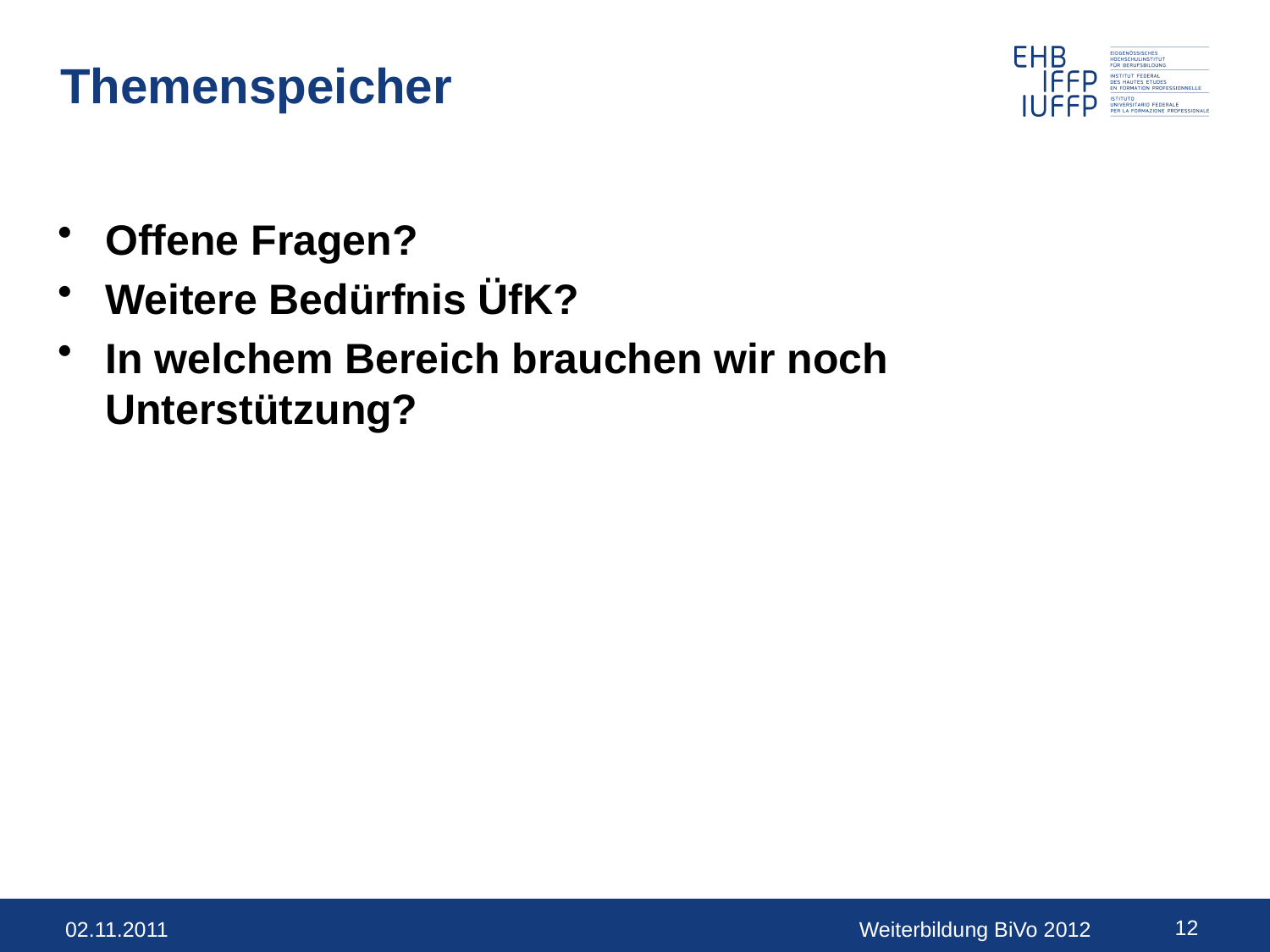

# Themenspeicher
Offene Fragen?
Weitere Bedürfnis ÜfK?
In welchem Bereich brauchen wir noch Unterstützung?